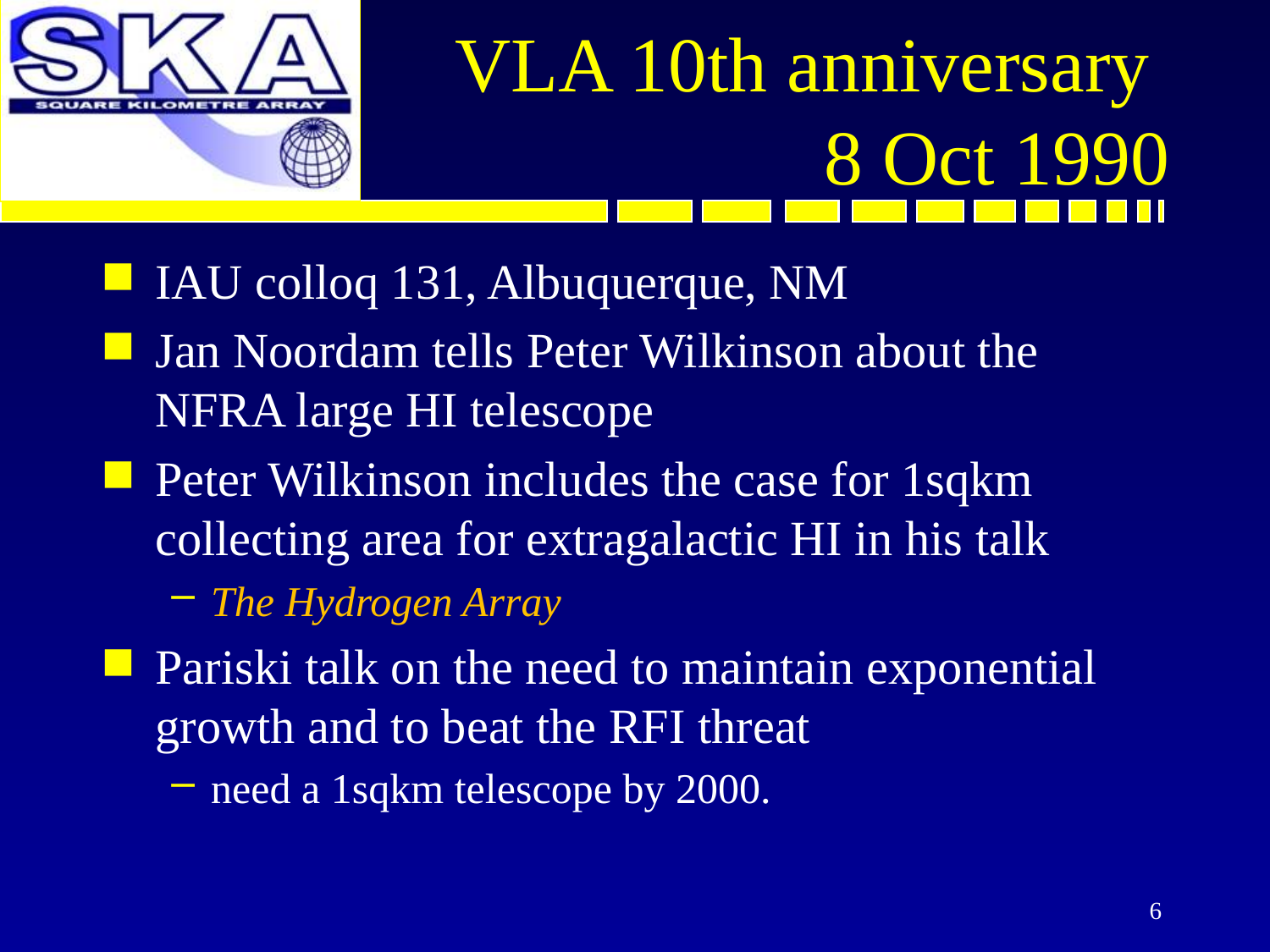

# VLA 10th anniversary 8 Oct 1990
IAU colloq 131, Albuquerque, NM
Jan Noordam tells Peter Wilkinson about the NFRA large HI telescope
Peter Wilkinson includes the case for 1sqkm collecting area for extragalactic HI in his talk
The Hydrogen Array
Pariski talk on the need to maintain exponential growth and to beat the RFI threat
need a 1sqkm telescope by 2000.

6